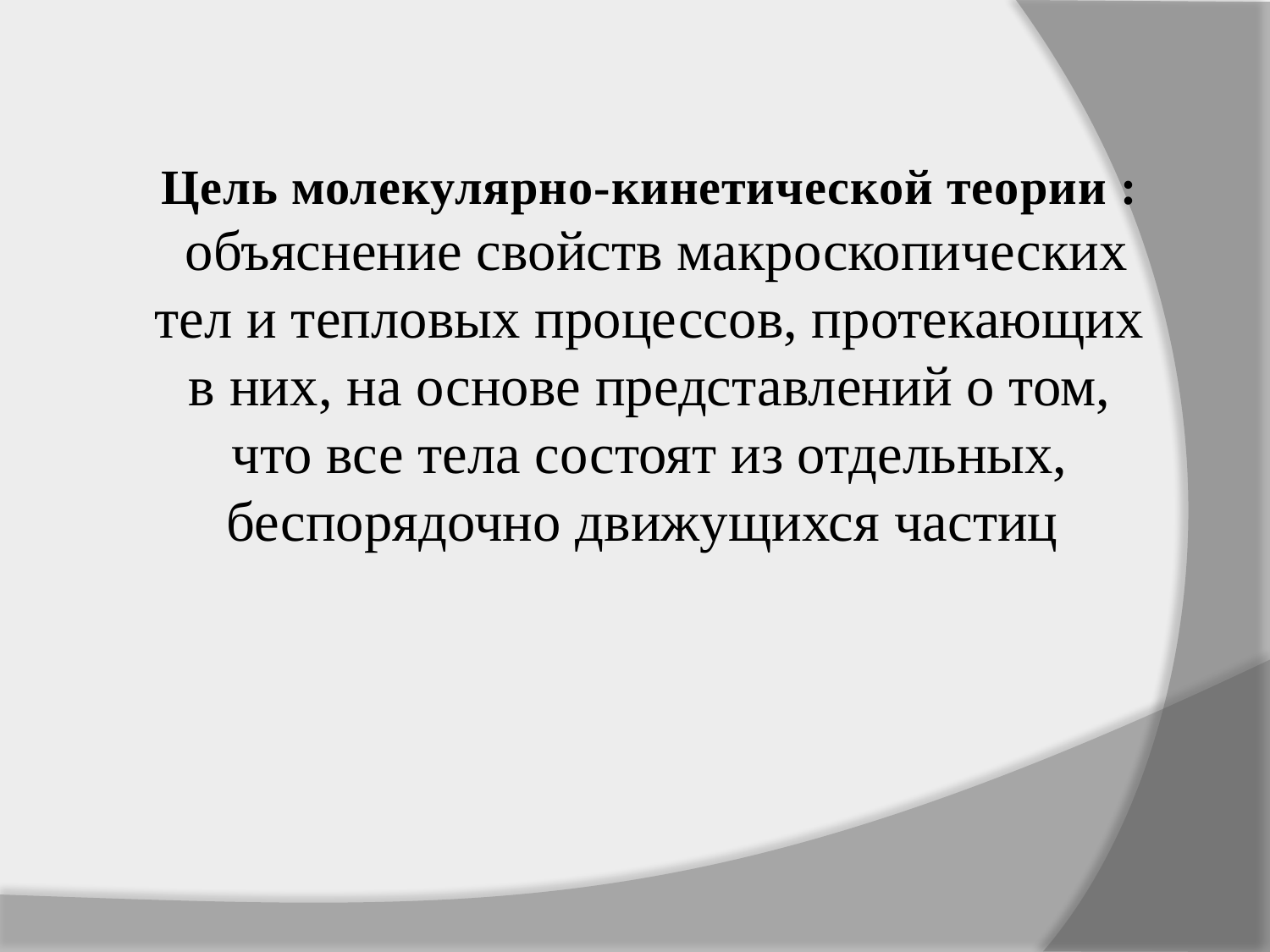

Цель молекулярно-кинетической теории :
 объяснение свойств макроскопических тел и тепловых процессов, протекающих в них, на основе представлений о том, что все тела состоят из отдельных, беспорядочно движущихся частиц